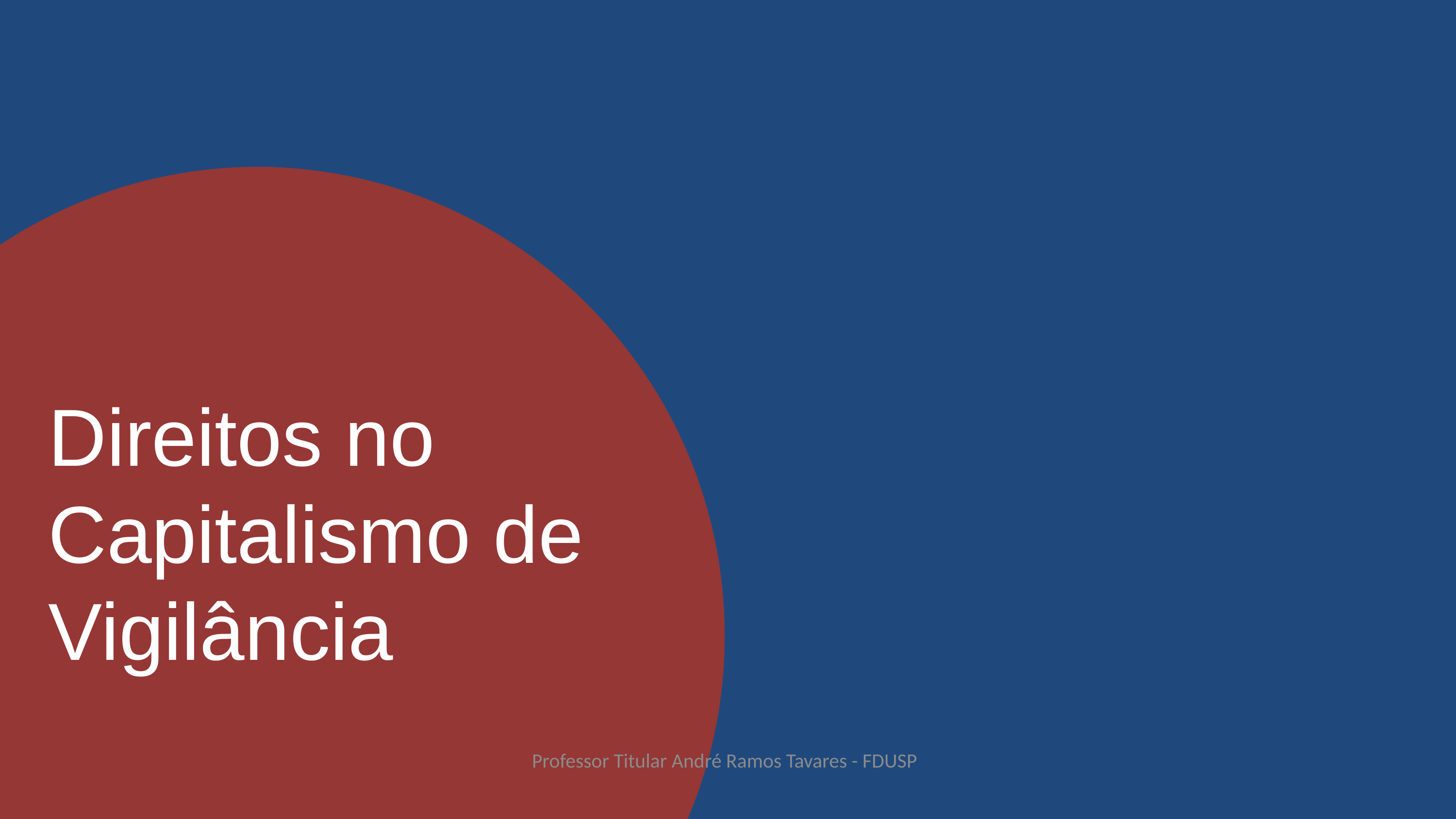

Direitos no Capitalismo de Vigilância
Professor Titular André Ramos Tavares - FDUSP